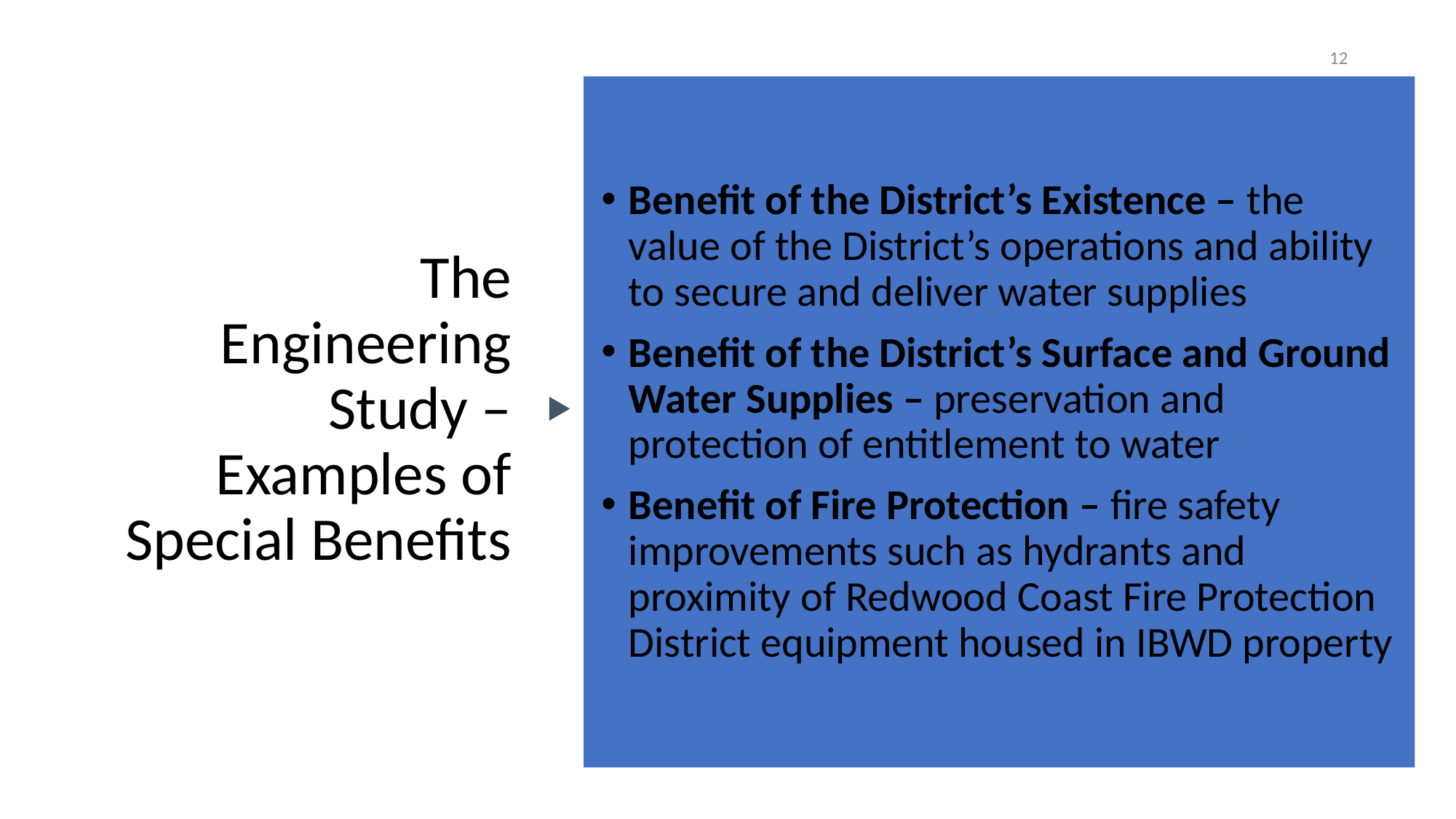

12
Benefit of the District’s Existence – the value of the District’s operations and ability to secure and deliver water supplies
Benefit of the District’s Surface and Ground Water Supplies – preservation and protection of entitlement to water
Benefit of Fire Protection – fire safety improvements such as hydrants and proximity of Redwood Coast Fire Protection District equipment housed in IBWD property
# The Engineering Study – Examples of Special Benefits